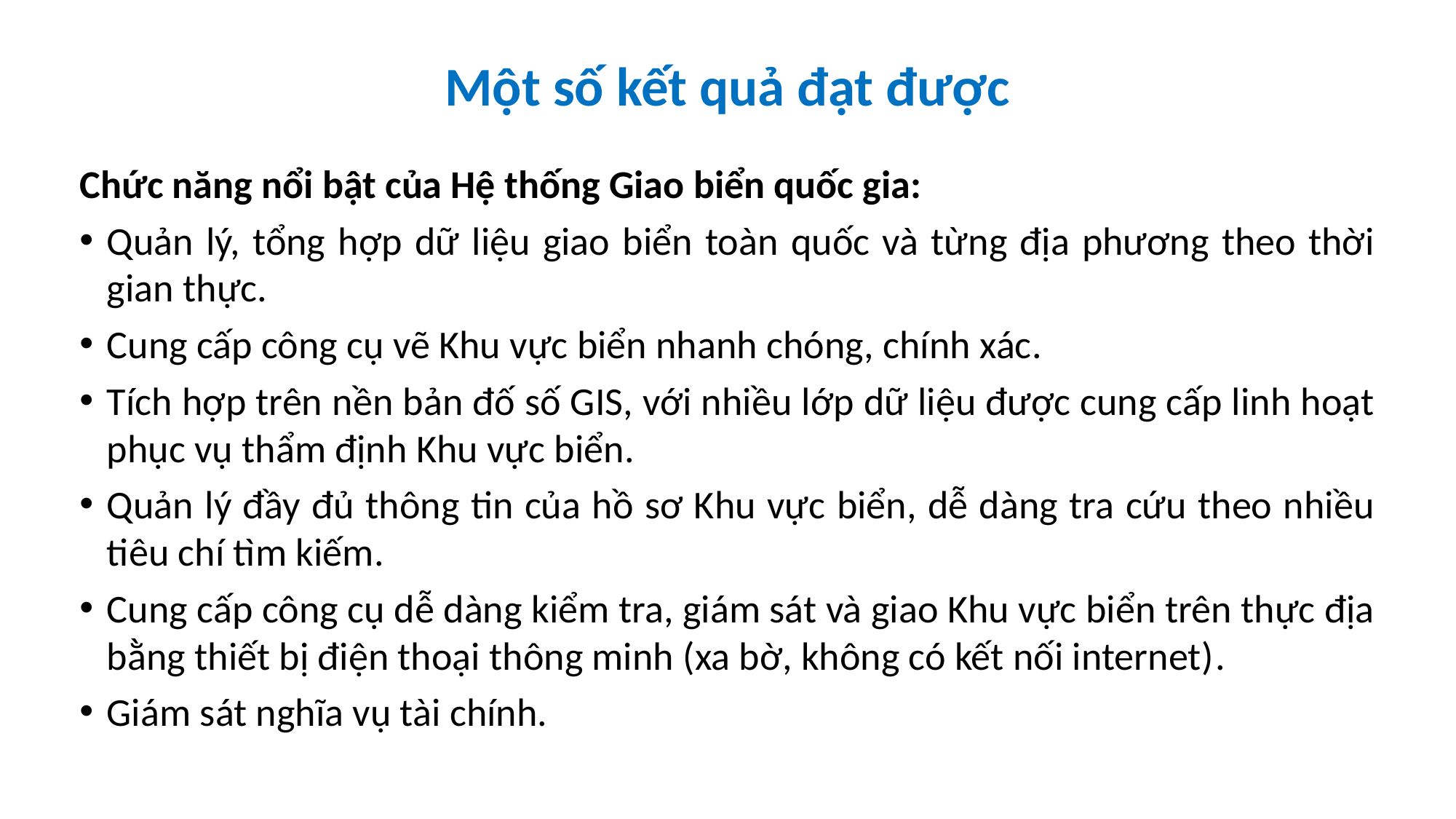

# Một số kết quả đạt được
Chức năng nổi bật của Hệ thống Giao biển quốc gia:
Quản lý, tổng hợp dữ liệu giao biển toàn quốc và từng địa phương theo thời gian thực.
Cung cấp công cụ vẽ Khu vực biển nhanh chóng, chính xác.
Tích hợp trên nền bản đố số GIS, với nhiều lớp dữ liệu được cung cấp linh hoạt phục vụ thẩm định Khu vực biển.
Quản lý đầy đủ thông tin của hồ sơ Khu vực biển, dễ dàng tra cứu theo nhiều tiêu chí tìm kiếm.
Cung cấp công cụ dễ dàng kiểm tra, giám sát và giao Khu vực biển trên thực địa bằng thiết bị điện thoại thông minh (xa bờ, không có kết nối internet).
Giám sát nghĩa vụ tài chính.